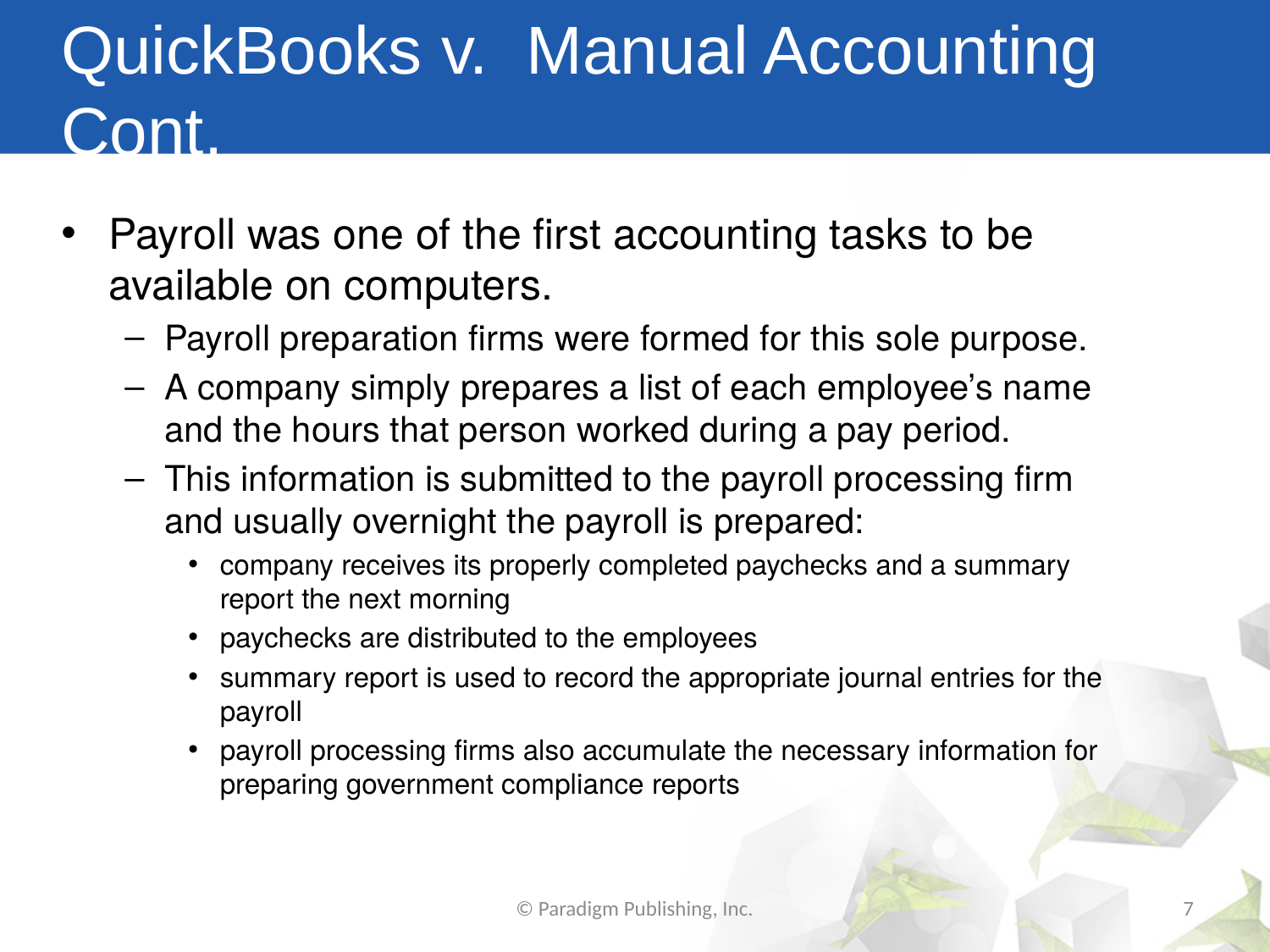

# QuickBooks v.  Manual Accounting Cont.
Payroll was one of the first accounting tasks to be available on computers.
Payroll preparation firms were formed for this sole purpose.
A company simply prepares a list of each employee’s name and the hours that person worked during a pay period.
This information is submitted to the payroll processing firm and usually overnight the payroll is prepared:
company receives its properly completed paychecks and a summary report the next morning
paychecks are distributed to the employees
summary report is used to record the appropriate journal entries for the payroll
payroll processing firms also accumulate the necessary information for preparing government compliance reports
© Paradigm Publishing, Inc.
7